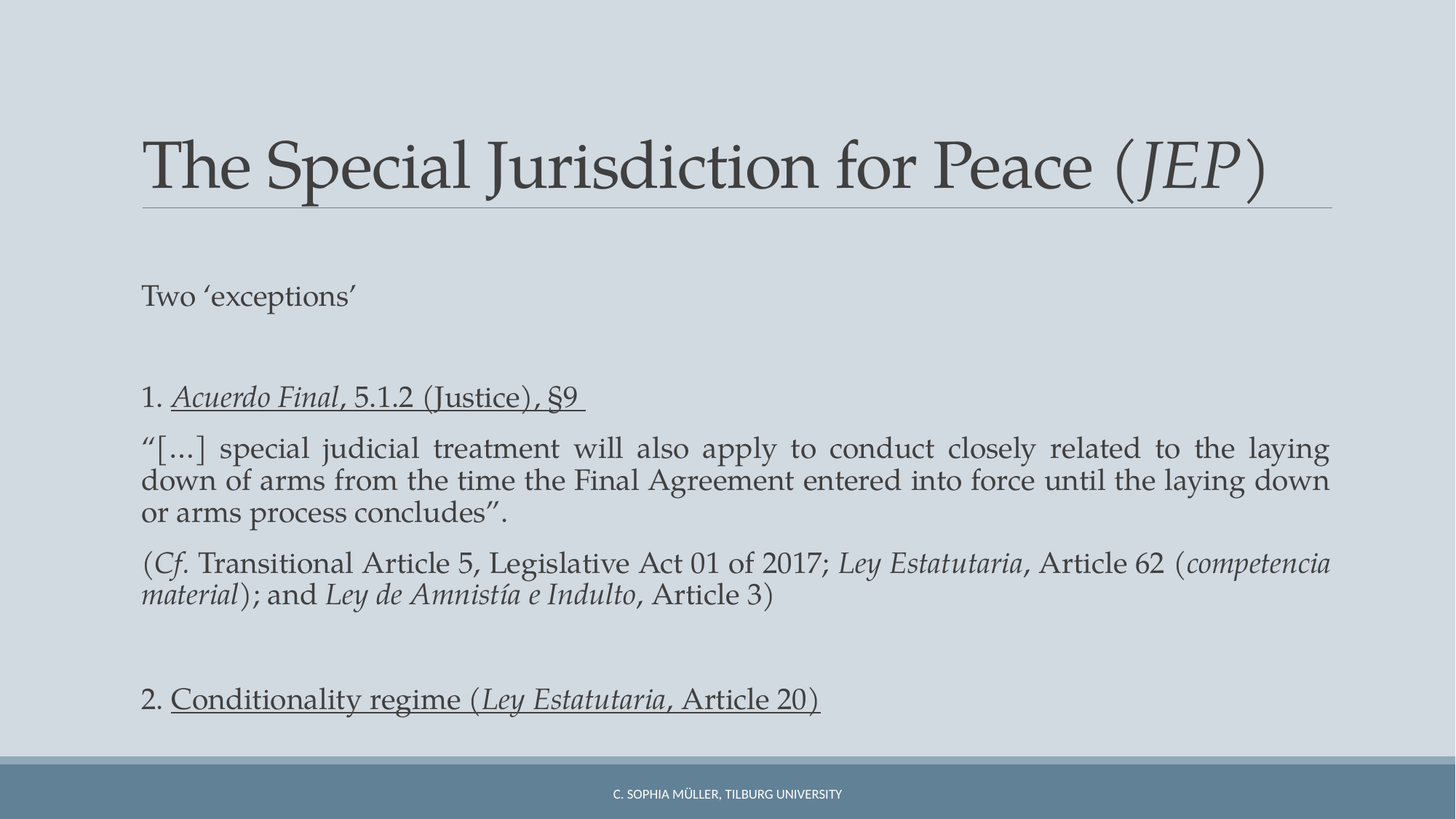

# The Special Jurisdiction for Peace (JEP)

Two ‘exceptions’

1. Acuerdo Final, 5.1.2 (Justice), §9
“[…] special judicial treatment will also apply to conduct closely related to the laying down of arms from the time the Final Agreement entered into force until the laying down or arms process concludes”.
(Cf. Transitional Article 5, Legislative Act 01 of 2017; Ley Estatutaria, Article 62 (competencia material); and Ley de Amnistía e Indulto, Article 3)

2. Conditionality regime (Ley Estatutaria, Article 20)

C. Sophia Müller, Tilburg University